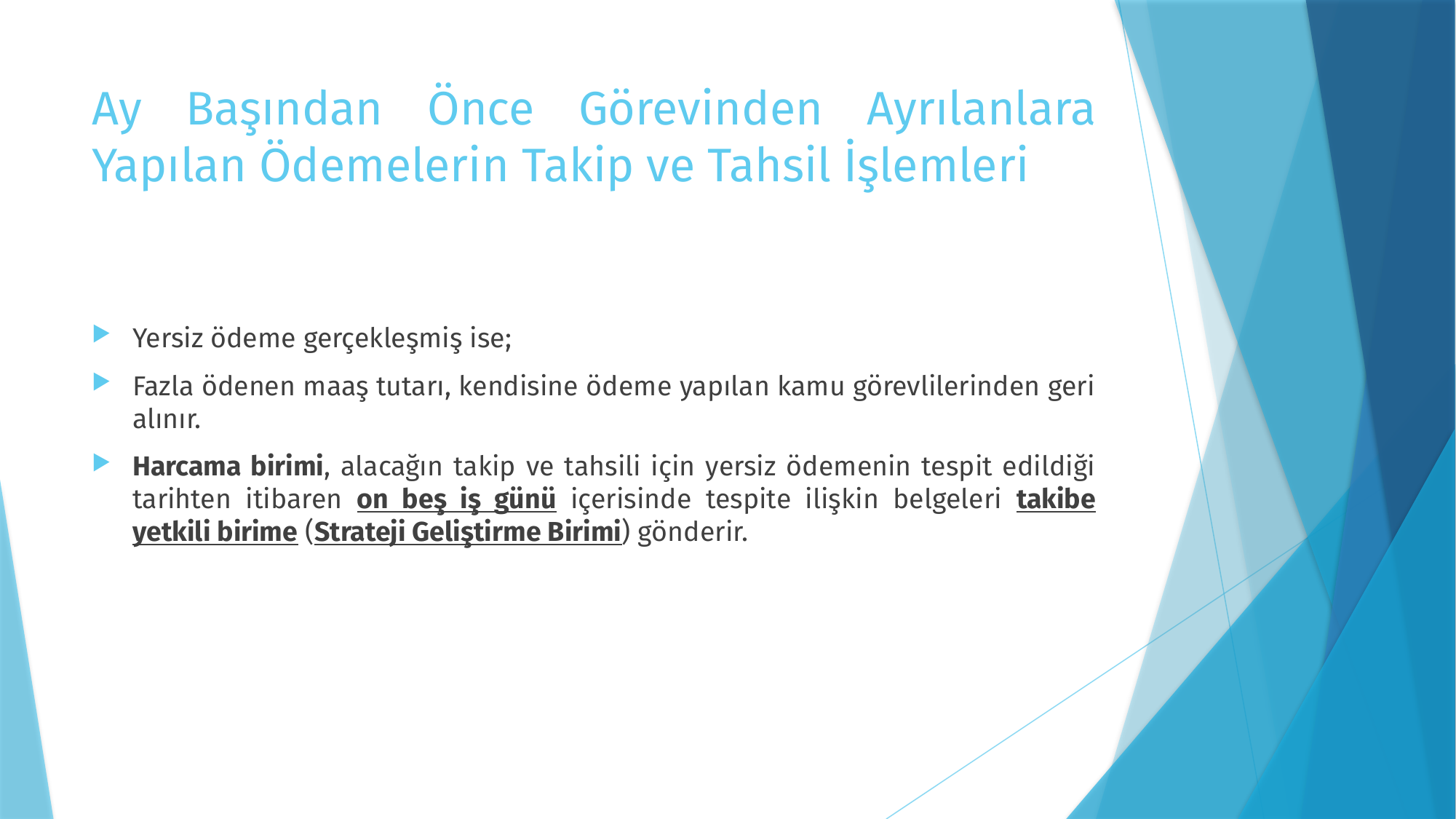

# Ay Başından Önce Görevinden Ayrılanlara Yapılan Ödemelerin Takip ve Tahsil İşlemleri
Yersiz ödeme gerçekleşmiş ise;
Fazla ödenen maaş tutarı, kendisine ödeme yapılan kamu görevlilerinden geri alınır.
Harcama birimi, alacağın takip ve tahsili için yersiz ödemenin tespit edildiği tarihten itibaren on beş iş günü içerisinde tespite ilişkin belgeleri takibe yetkili birime (Strateji Geliştirme Birimi) gönderir.